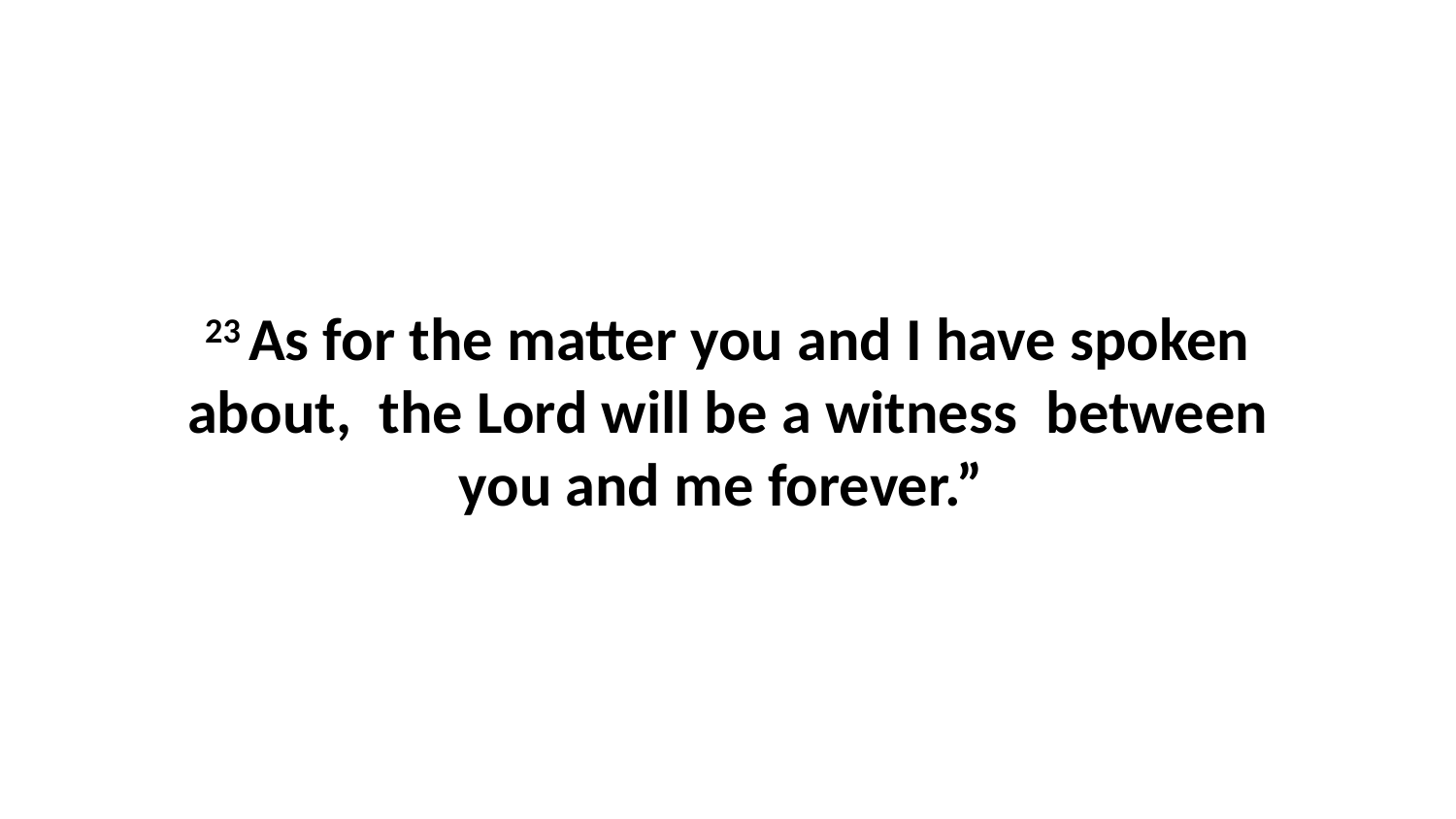

23 As for the matter you and I have spoken about,  the Lord will be a witness  between you and me forever.”